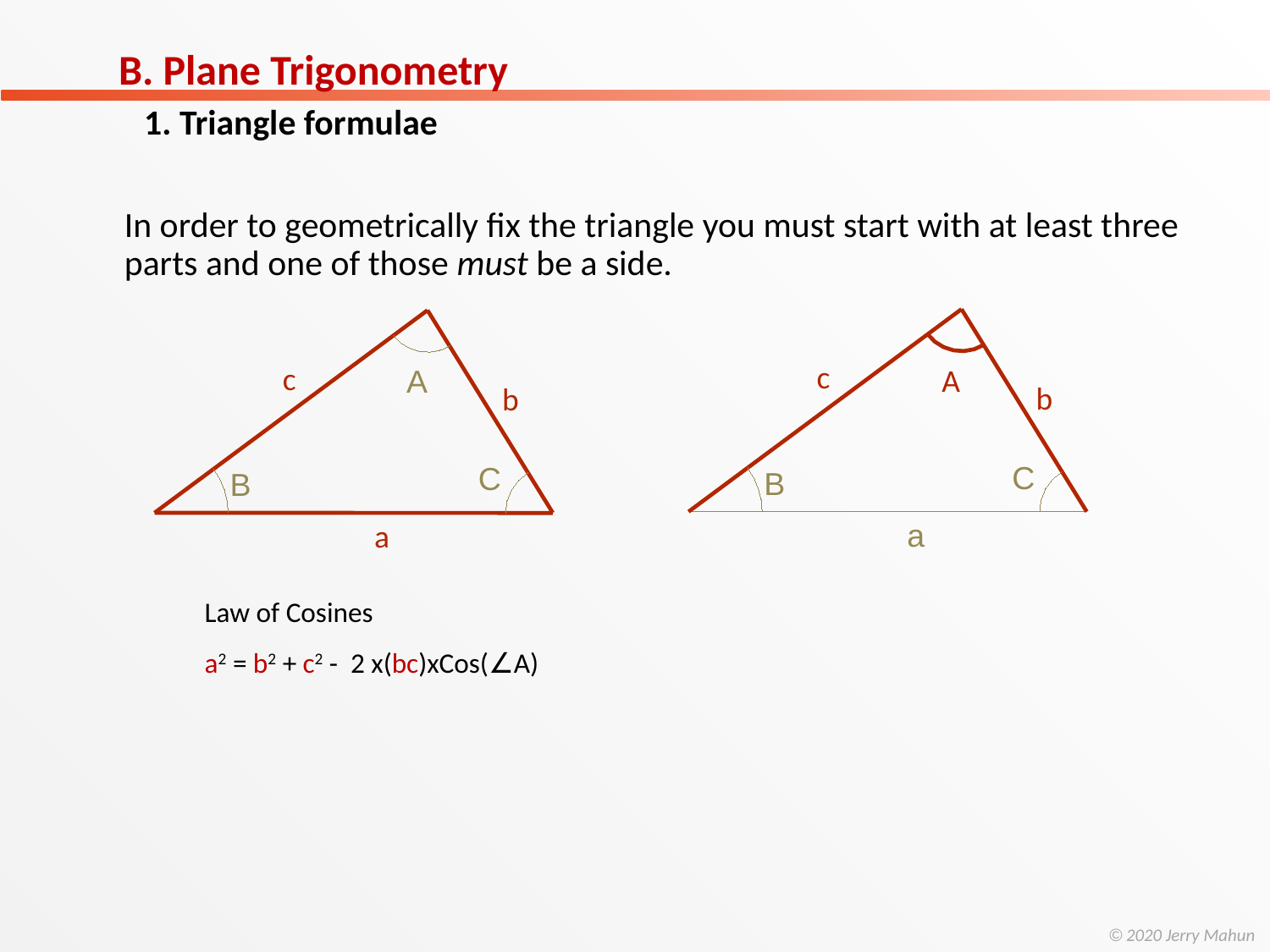

B. Plane Trigonometry
1. Triangle formulae

In order to geometrically fix the triangle you must start with at least three parts and one of those must be a side.

c
c
A
A
b
b
C
C
B
B

a
a
Law of Cosines
a2 = b2 + c2 -  2 x(bc)xCos(∠A)